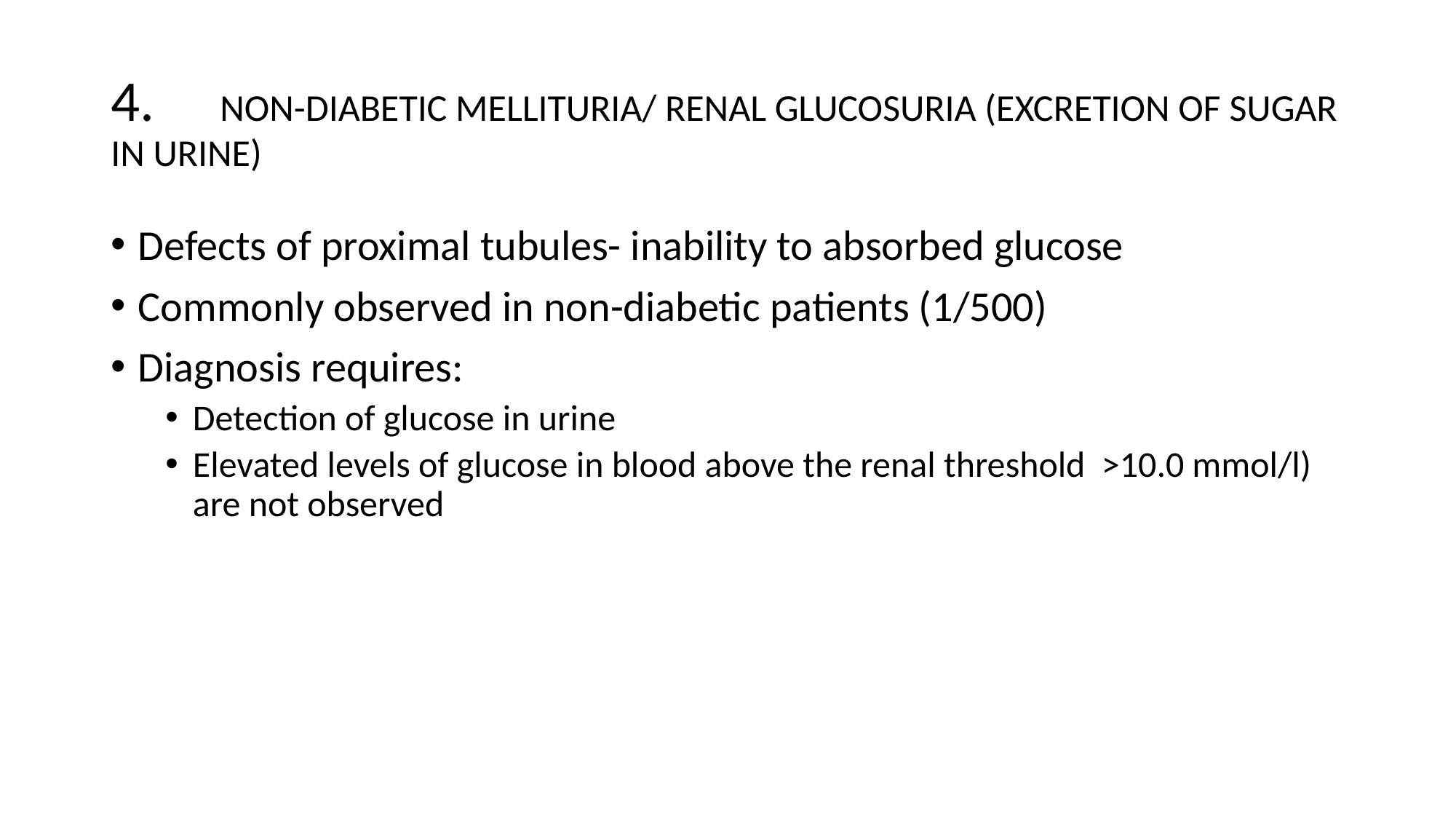

# 4.	NON-DIABETIC MELLITURIA/ RENAL GLUCOSURIA (EXCRETION OF SUGAR IN URINE)
Defects of proximal tubules- inability to absorbed glucose
Commonly observed in non-diabetic patients (1/500)
Diagnosis requires:
Detection of glucose in urine
Elevated levels of glucose in blood above the renal threshold  >10.0 mmol/l) are not observed